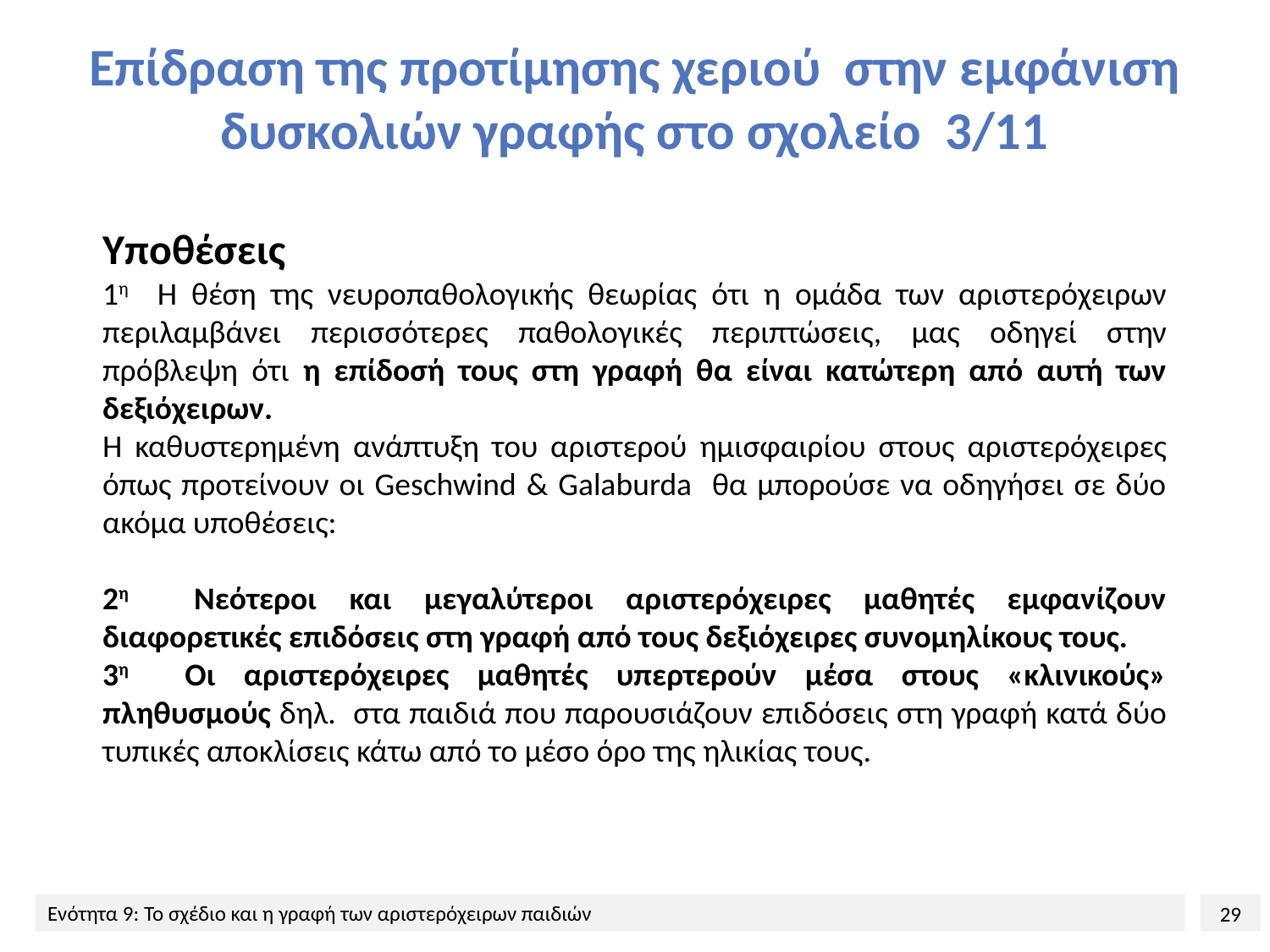

# Επίδραση της προτίμησης χεριού  στην εμφάνιση δυσκολιών γραφής στο σχολείο  3/11
Υποθέσεις
1η  Η θέση της νευροπαθολογικής θεωρίας ότι η ομάδα των αριστερόχειρων περιλαμβάνει περισσότερες παθολογικές περιπτώσεις, μας οδηγεί στην πρόβλεψη ότι η επίδοσή τους στη γραφή θα είναι κατώτερη από αυτή των δεξιόχειρων.
Η καθυστερημένη ανάπτυξη του αριστερού ημισφαιρίου στους αριστερόχειρες όπως προτείνουν οι Geschwind & Galaburda  θα μπορούσε να οδηγήσει σε δύο ακόμα υποθέσεις:

2η  Νεότεροι και μεγαλύτεροι αριστερόχειρες μαθητές εμφανίζουν διαφορετικές επιδόσεις στη γραφή από τους δεξιόχειρες συνομηλίκους τους.
3η  Οι αριστερόχειρες μαθητές υπερτερούν μέσα στους «κλινικούς» πληθυσμούς δηλ.  στα παιδιά που παρουσιάζουν επιδόσεις στη γραφή κατά δύο τυπικές αποκλίσεις κάτω από το μέσο όρο της ηλικίας τους.